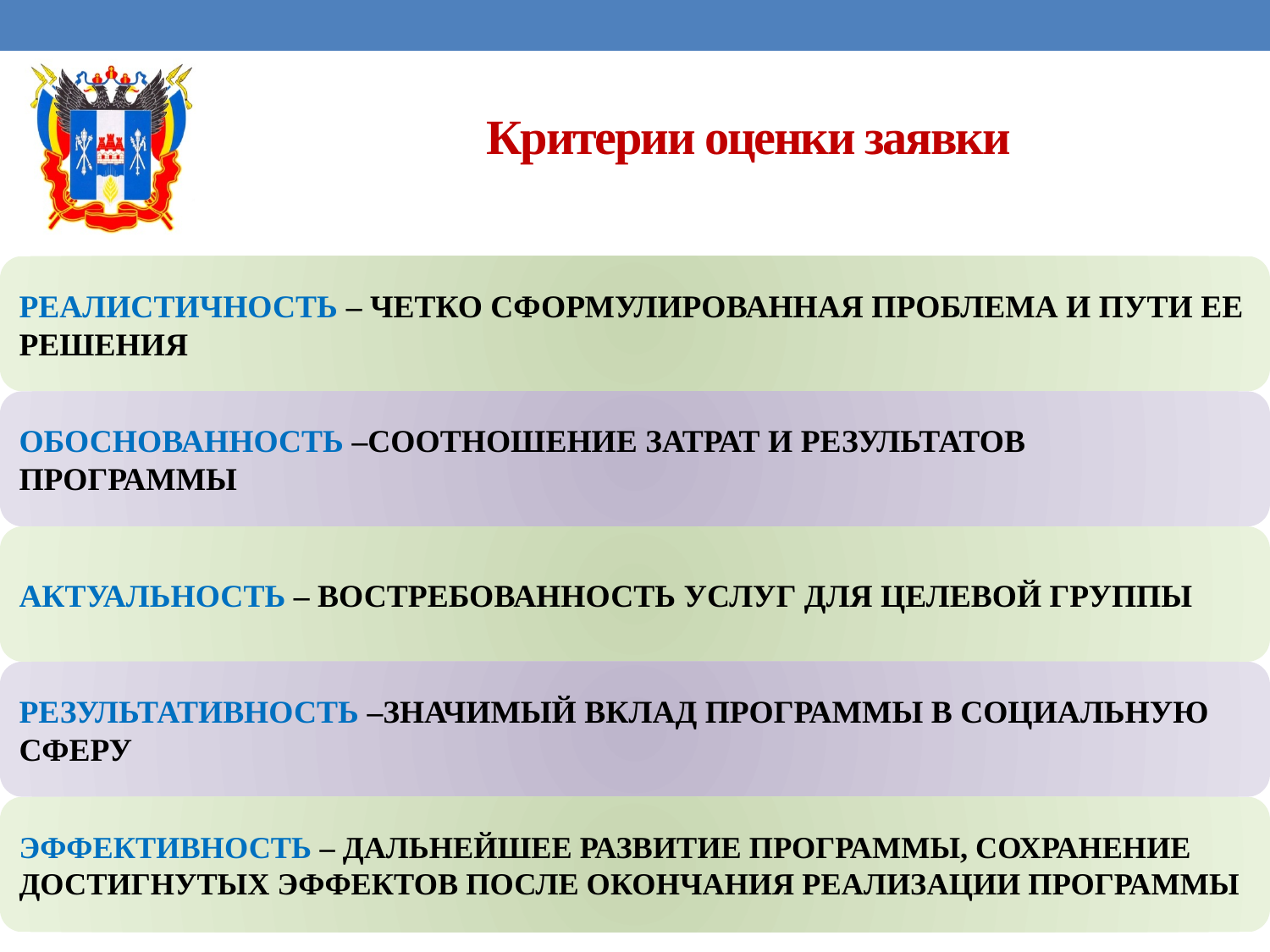

# Критерии оценки заявки
РЕАЛИСТИЧНОСТЬ – ЧЕТКО СФОРМУЛИРОВАННАЯ ПРОБЛЕМА И ПУТИ ЕЕ РЕШЕНИЯ
ОБОСНОВАННОСТЬ –СООТНОШЕНИЕ ЗАТРАТ И РЕЗУЛЬТАТОВ ПРОГРАММЫ
АКТУАЛЬНОСТЬ – ВОСТРЕБОВАННОСТЬ УСЛУГ ДЛЯ ЦЕЛЕВОЙ ГРУППЫ
РЕЗУЛЬТАТИВНОСТЬ –ЗНАЧИМЫЙ ВКЛАД ПРОГРАММЫ В СОЦИАЛЬНУЮ СФЕРУ
ЭФФЕКТИВНОСТЬ – ДАЛЬНЕЙШЕЕ РАЗВИТИЕ ПРОГРАММЫ, СОХРАНЕНИЕ ДОСТИГНУТЫХ ЭФФЕКТОВ ПОСЛЕ ОКОНЧАНИЯ РЕАЛИЗАЦИИ ПРОГРАММЫ